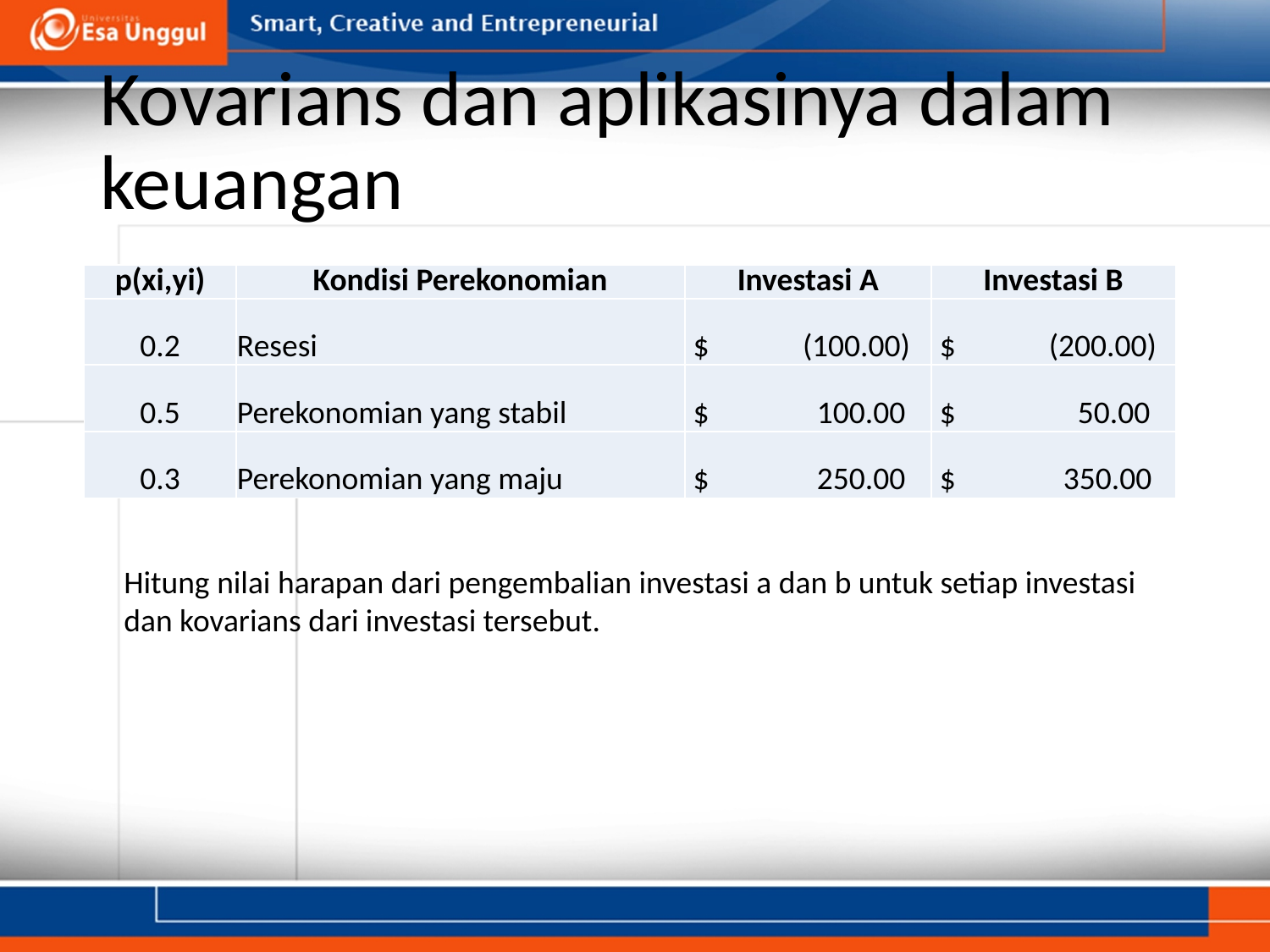

# Kovarians dan aplikasinya dalam keuangan
| p(xi,yi) | Kondisi Perekonomian | Investasi A | Investasi B |
| --- | --- | --- | --- |
| 0.2 | Resesi | $ (100.00) | $ (200.00) |
| 0.5 | Perekonomian yang stabil | $ 100.00 | $ 50.00 |
| 0.3 | Perekonomian yang maju | $ 250.00 | $ 350.00 |
Hitung nilai harapan dari pengembalian investasi a dan b untuk setiap investasi dan kovarians dari investasi tersebut.